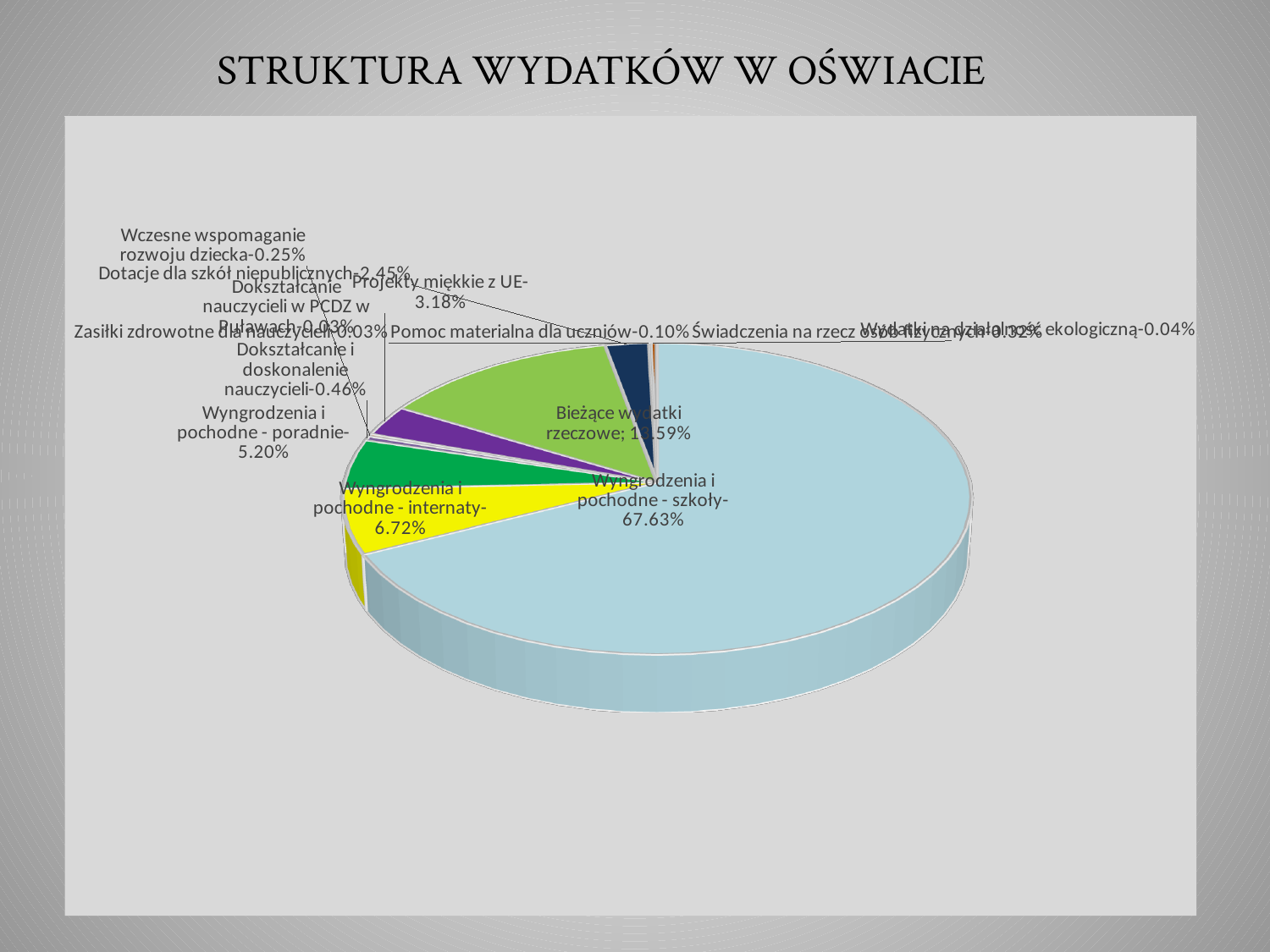

STRUKTURA WYDATKÓW W OŚWIACIE

[unsupported chart]

[unsupported chart]